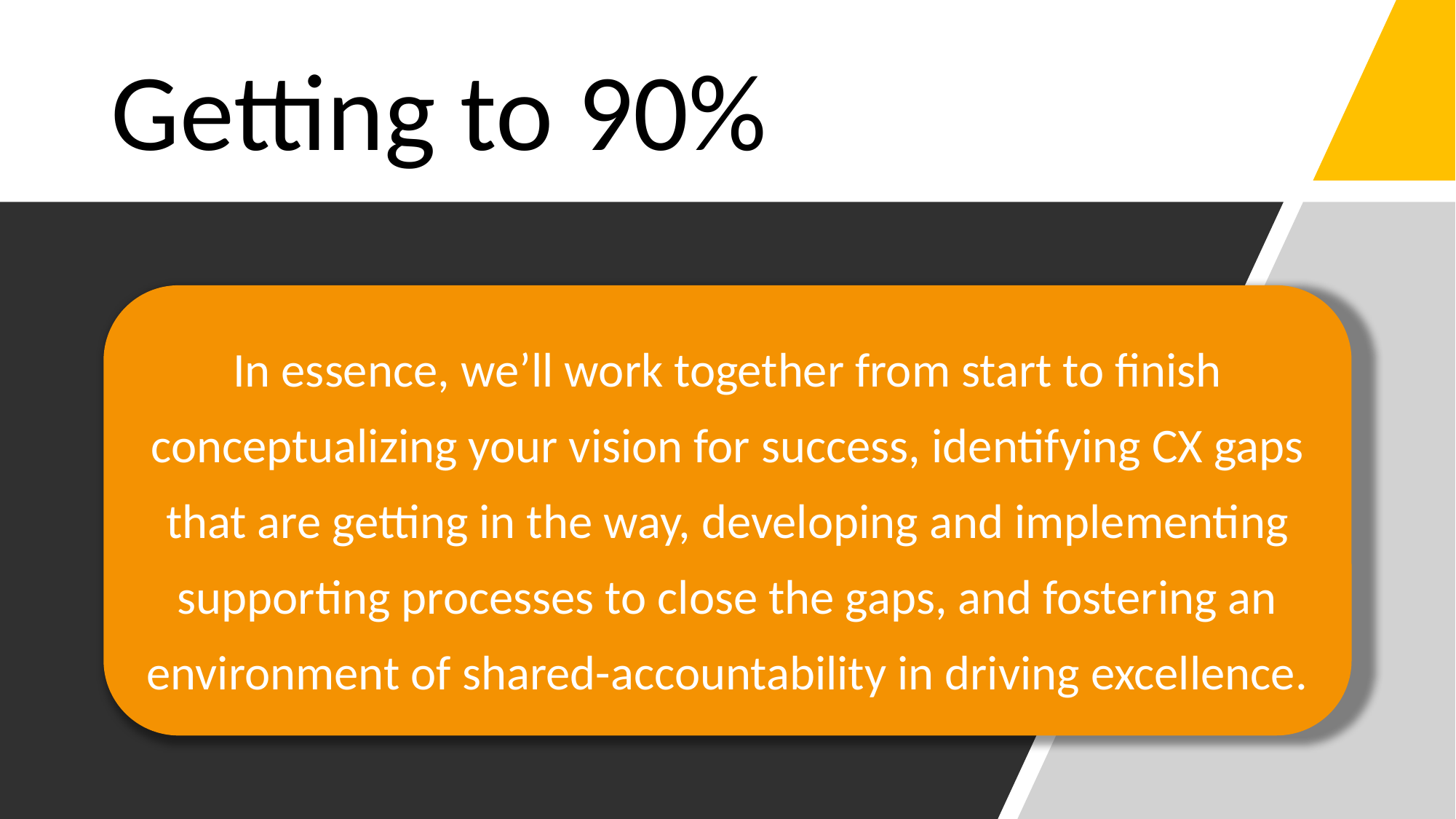

# Getting to 90%

In essence, we’ll work together from start to finish conceptualizing your vision for success, identifying CX gaps that are getting in the way, developing and implementing supporting processes to close the gaps, and fostering an environment of shared-accountability in driving excellence.